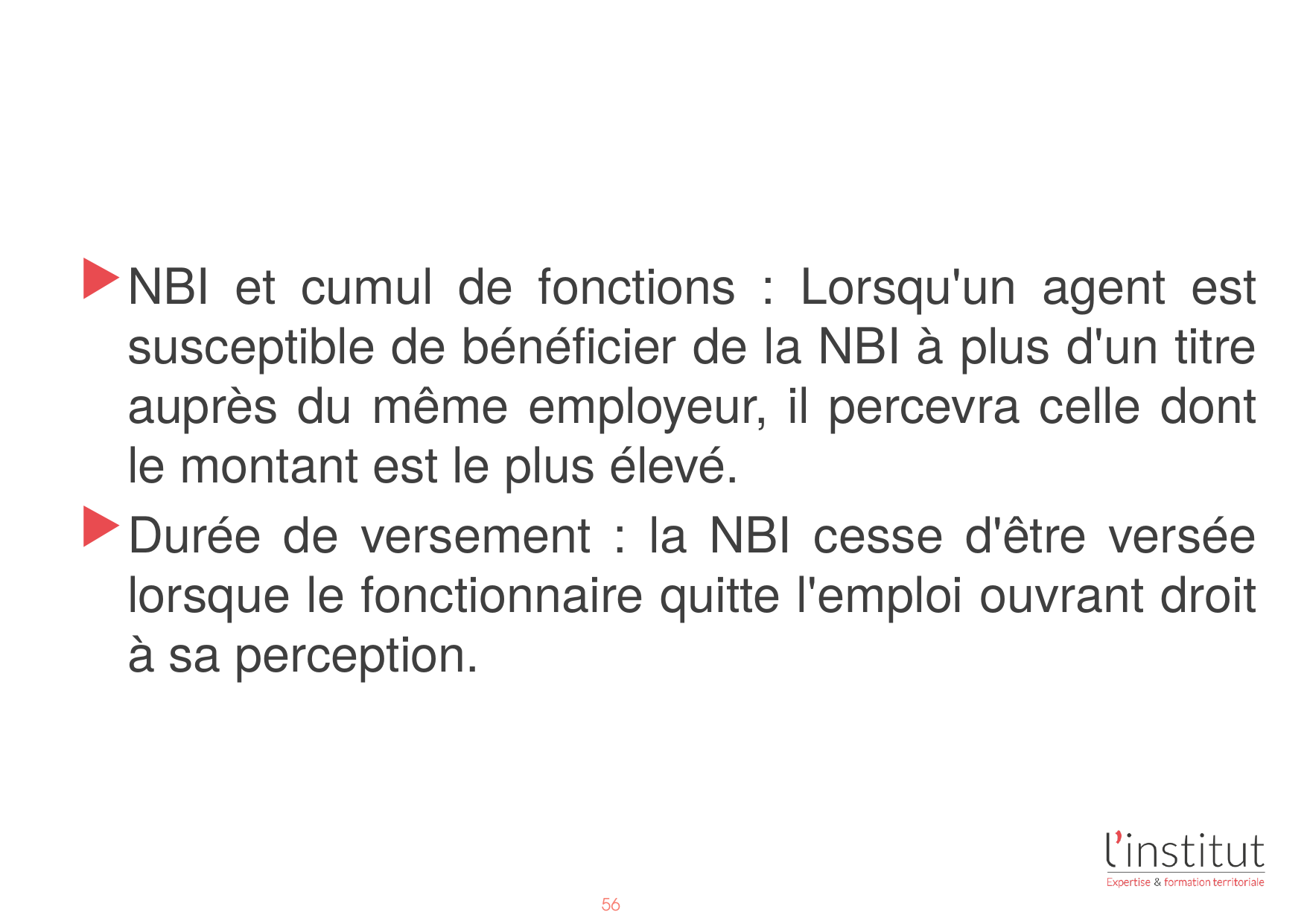

#

NBI et cumul de fonctions : Lorsqu'un agent est susceptible de bénéficier de la NBI à plus d'un titre auprès du même employeur, il percevra celle dont le montant est le plus élevé.
Durée de versement : la NBI cesse d'être versée lorsque le fonctionnaire quitte l'emploi ouvrant droit à sa perception.